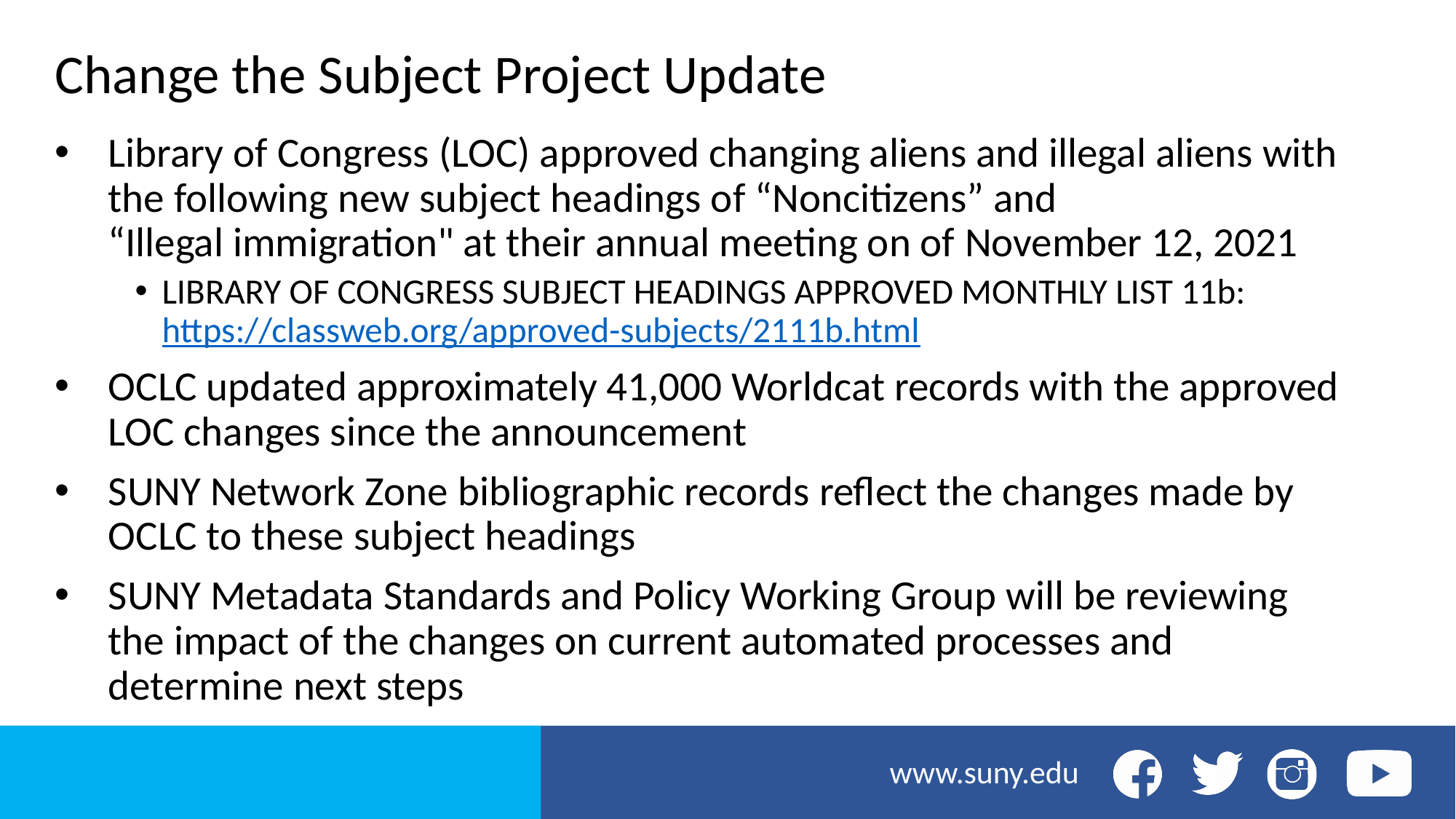

# Change the Subject Project Update
Library of Congress (LOC) approved changing aliens and illegal aliens with the following new subject headings of “Noncitizens” and “Illegal immigration" at their annual meeting on of November 12, 2021
LIBRARY OF CONGRESS SUBJECT HEADINGS APPROVED MONTHLY LIST 11b: https://classweb.org/approved-subjects/2111b.html
OCLC updated approximately 41,000 Worldcat records with the approved LOC changes since the announcement
SUNY Network Zone bibliographic records reflect the changes made by OCLC to these subject headings
SUNY Metadata Standards and Policy Working Group will be reviewing the impact of the changes on current automated processes and determine next steps